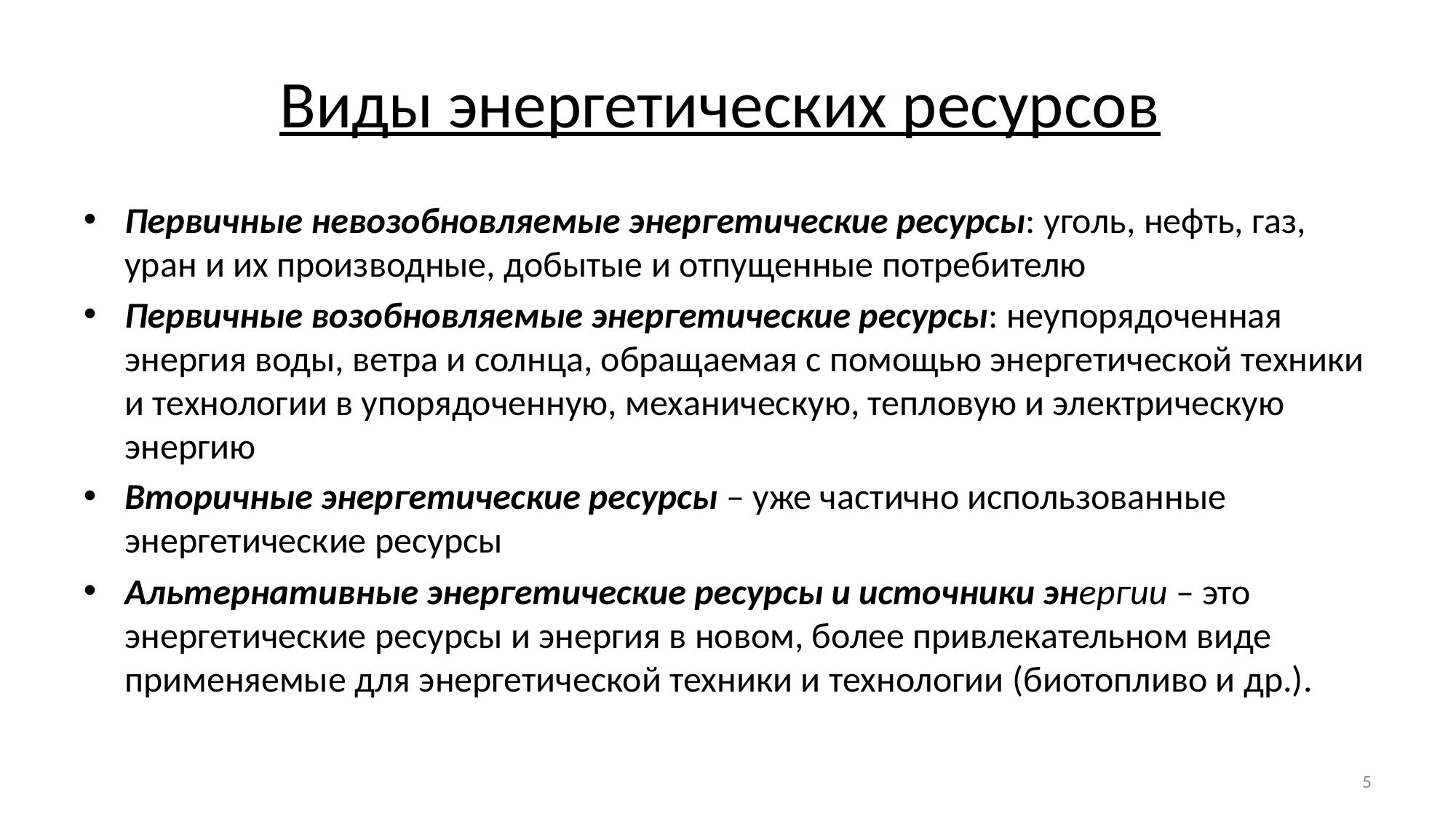

# Виды энергетических ресурсов
Первичные невозобновляемые энергетические ресурсы: уголь, нефть, газ, уран и их производные, добытые и отпущенные потребителю
Первичные возобновляемые энергетические ресурсы: неупорядоченная энергия воды, ветра и солнца, обращаемая с помощью энергетической техники и технологии в упорядоченную, механическую, тепловую и электрическую энергию
Вторичные энергетические ресурсы – уже частично использованные энергетические ресурсы
Альтернативные энергетические ресурсы и источники энергии – это энергетические ресурсы и энергия в новом, более привлекательном виде применяемые для энергетической техники и технологии (биотопливо и др.).

5